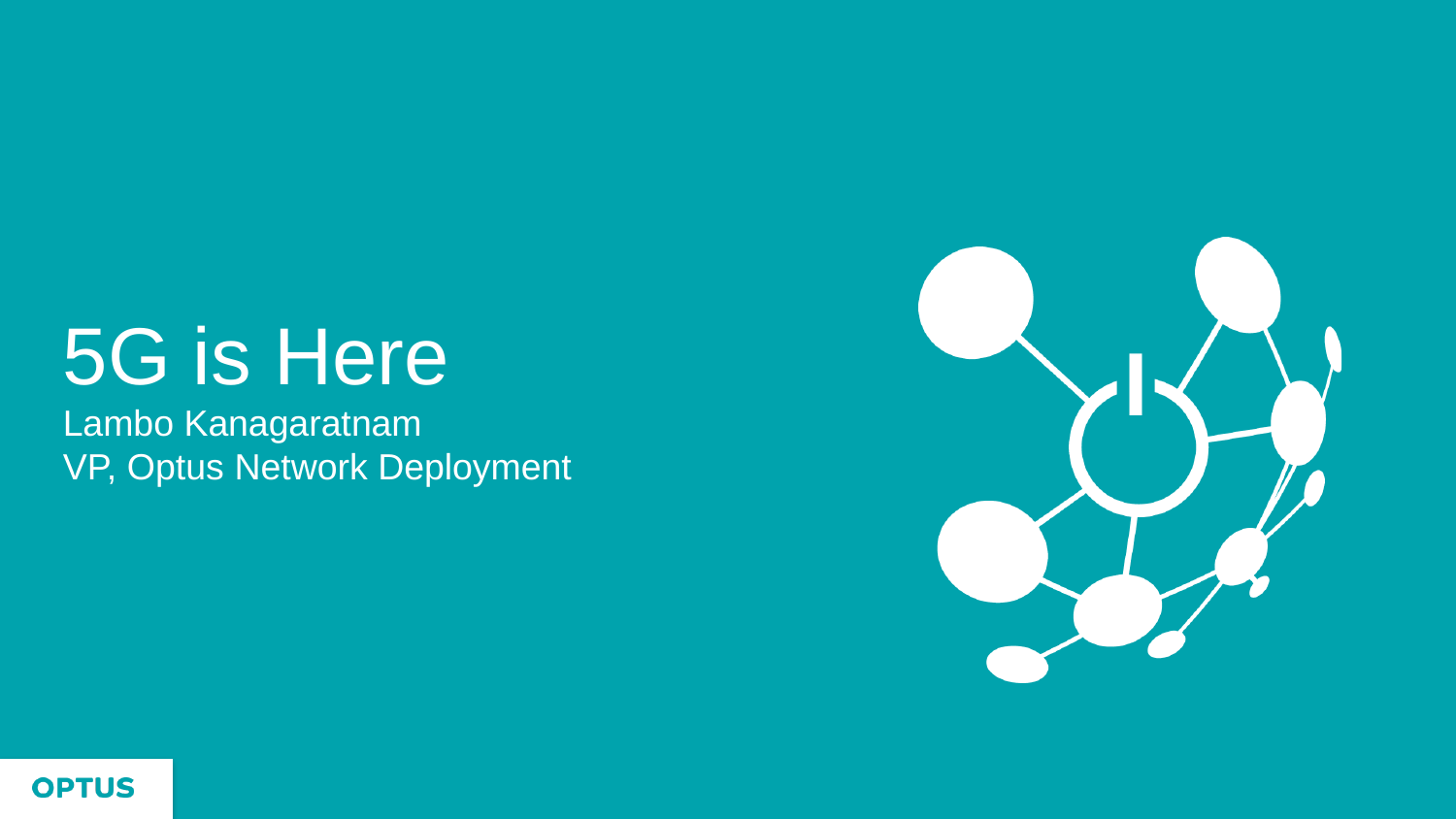

# 5G is Here
Lambo Kanagaratnam
VP, Optus Network Deployment